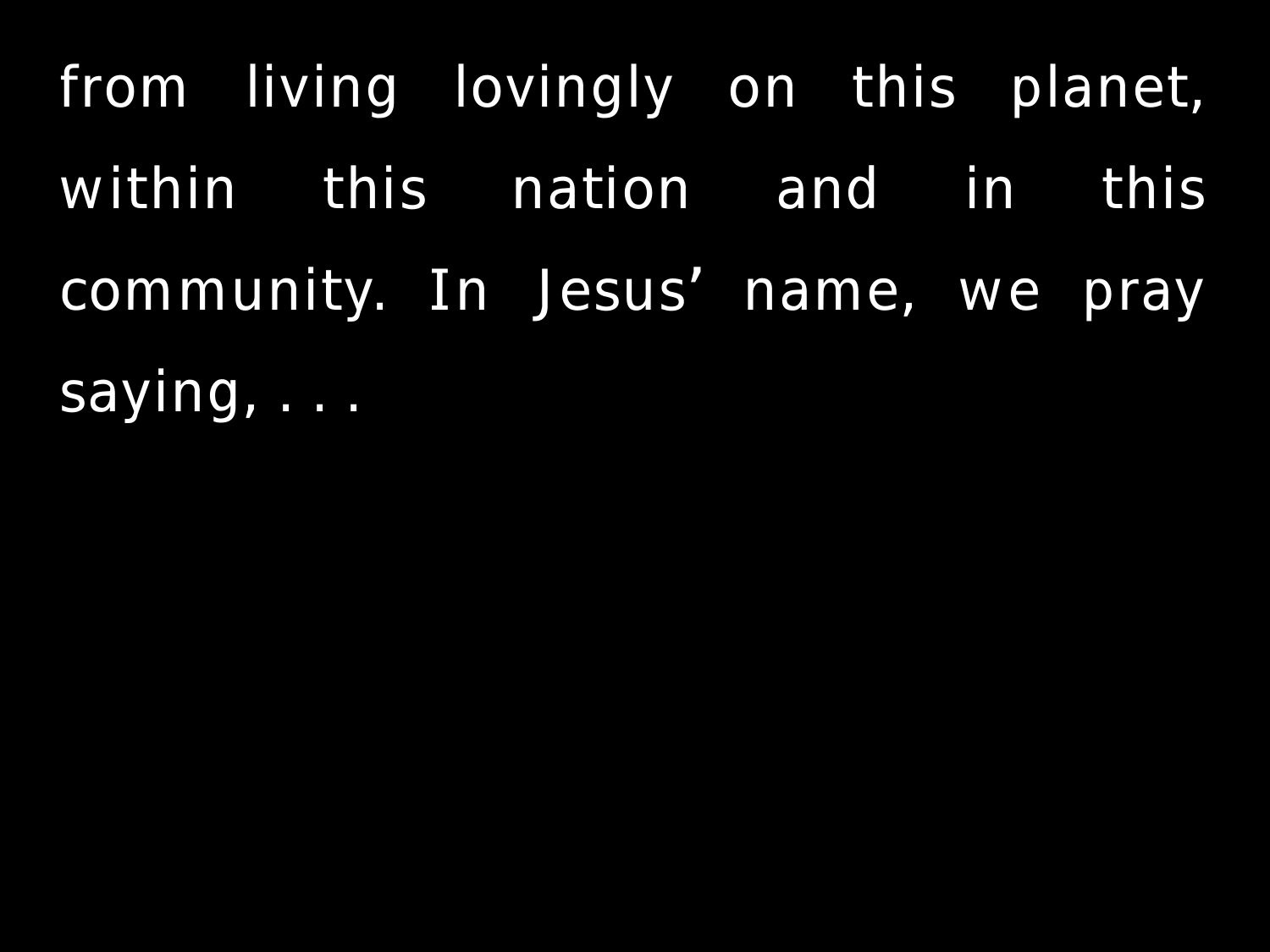

from living lovingly on this planet, within this nation and in this community. In Jesus’ name, we pray saying, . . .